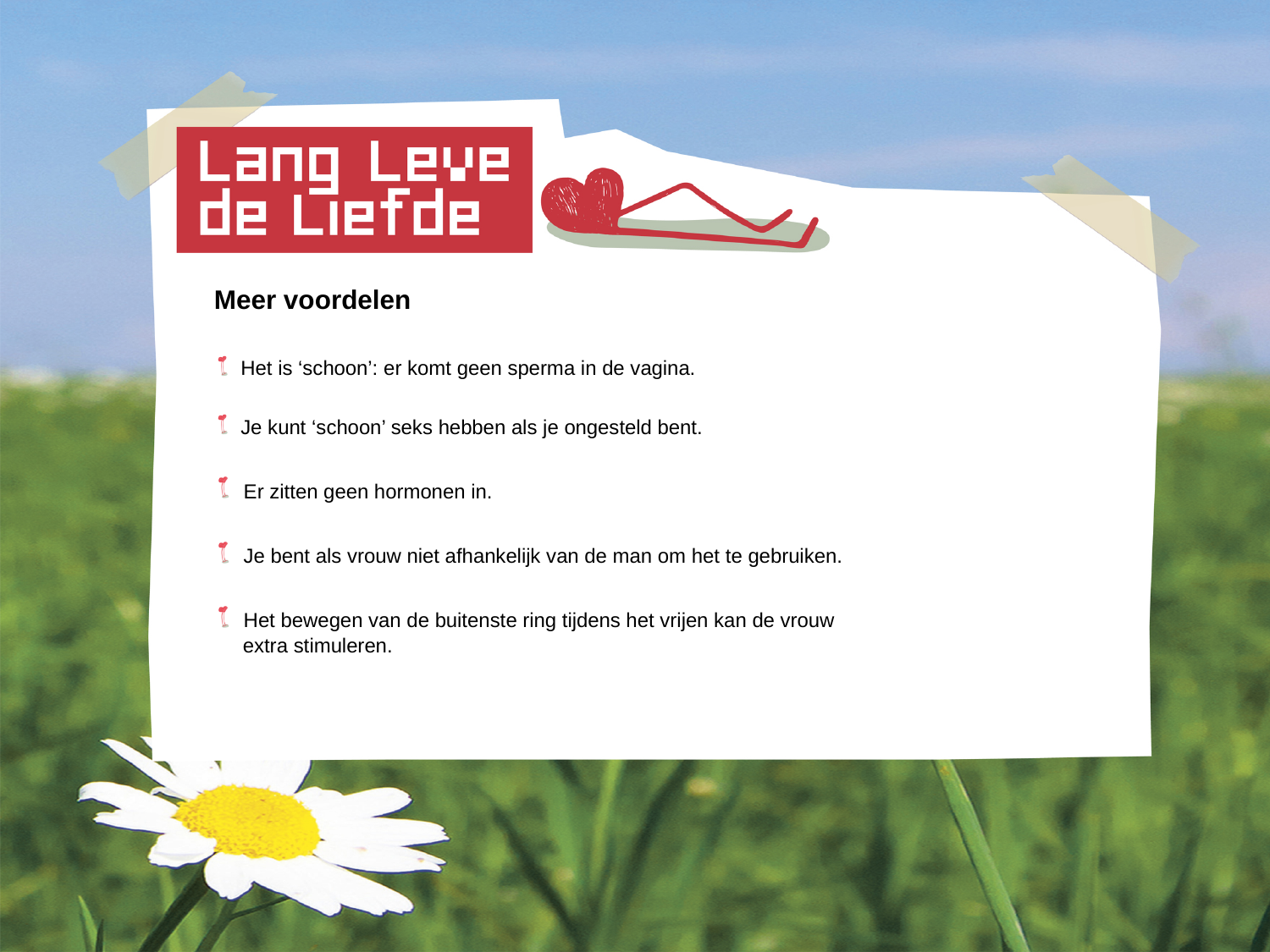

Meer voordelen

  Het is ‘schoon’: er komt geen sperma in de vagina.

  Je kunt ‘schoon’ seks hebben als je ongesteld bent.

  Er zitten geen hormonen in.

  Je bent als vrouw niet afhankelijk van de man om het te gebruiken.

  Het bewegen van de buitenste ring tijdens het vrijen kan de vrouw
     extra stimuleren.